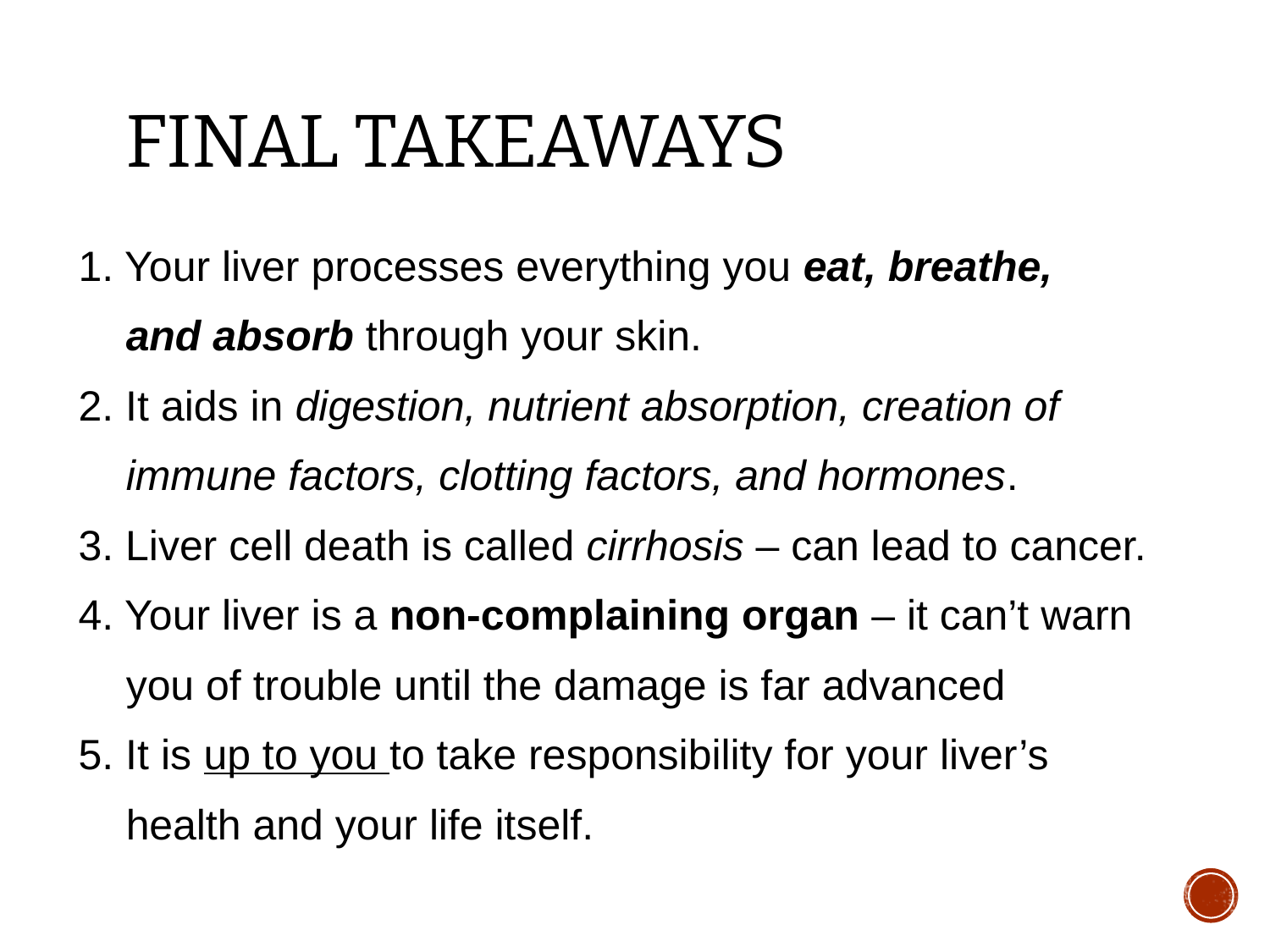

# Final Takeaways
1. Your liver processes everything you eat, breathe,
    and absorb through your skin.
2. It aids in digestion, nutrient absorption, creation of
    immune factors, clotting factors, and hormones.
3. Liver cell death is called cirrhosis – can lead to cancer.
4. Your liver is a non-complaining organ – it can’t warn
    you of trouble until the damage is far advanced
5. It is up to you to take responsibility for your liver’s
    health and your life itself.